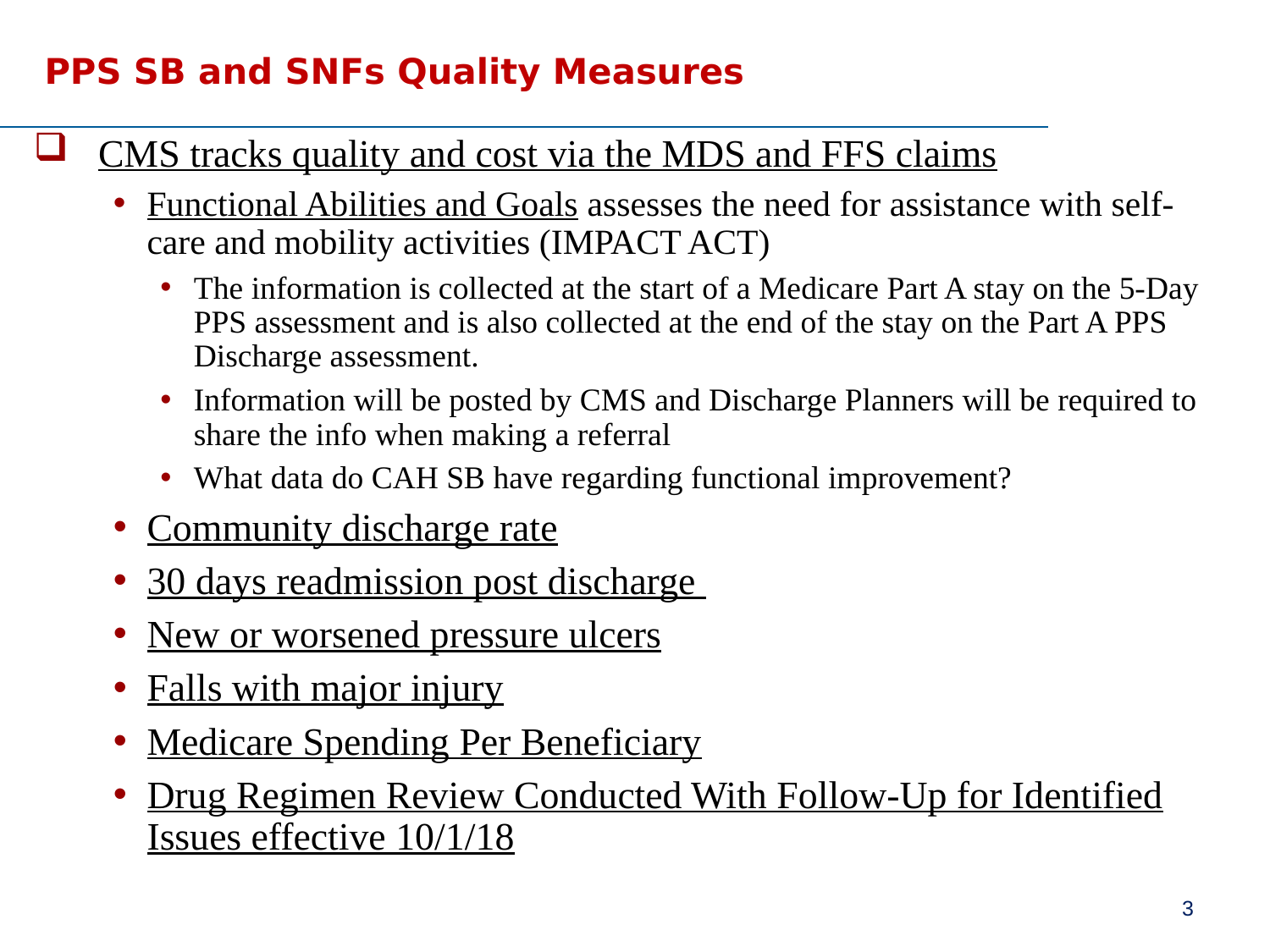

# PPS SB and SNFs Quality Measures
CMS tracks quality and cost via the MDS and FFS claims
Functional Abilities and Goals assesses the need for assistance with self-care and mobility activities (IMPACT ACT)
The information is collected at the start of a Medicare Part A stay on the 5-Day PPS assessment and is also collected at the end of the stay on the Part A PPS Discharge assessment.
Information will be posted by CMS and Discharge Planners will be required to share the info when making a referral
What data do CAH SB have regarding functional improvement?
Community discharge rate
30 days readmission post discharge
New or worsened pressure ulcers
Falls with major injury
Medicare Spending Per Beneficiary
Drug Regimen Review Conducted With Follow-Up for Identified Issues effective 10/1/18

3